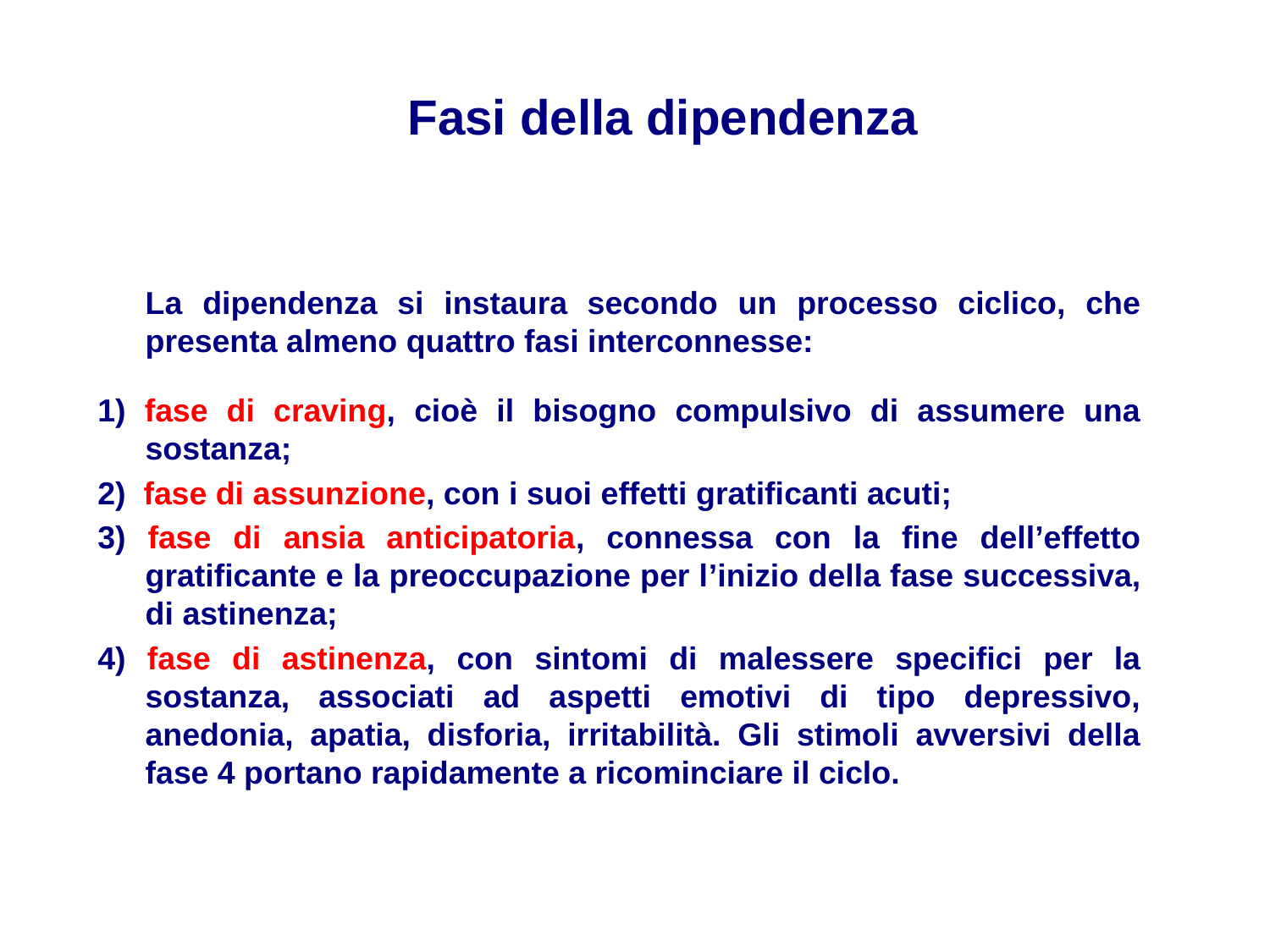

# Fasi della dipendenza
	La dipendenza si instaura secondo un processo ciclico, che presenta almeno quattro fasi interconnesse:

1) fase di craving, cioè il bisogno compulsivo di assumere una sostanza;
2)  fase di assunzione, con i suoi effetti gratificanti acuti;
3) fase di ansia anticipatoria, connessa con la fine dell’effetto gratificante e la preoccupazione per l’inizio della fase successiva, di astinenza;
4) fase di astinenza, con sintomi di malessere specifici per la sostanza, associati ad aspetti emotivi di tipo depressivo, anedonia, apatia, disforia, irritabilità. Gli stimoli avversivi della fase 4 portano rapidamente a ricominciare il ciclo.